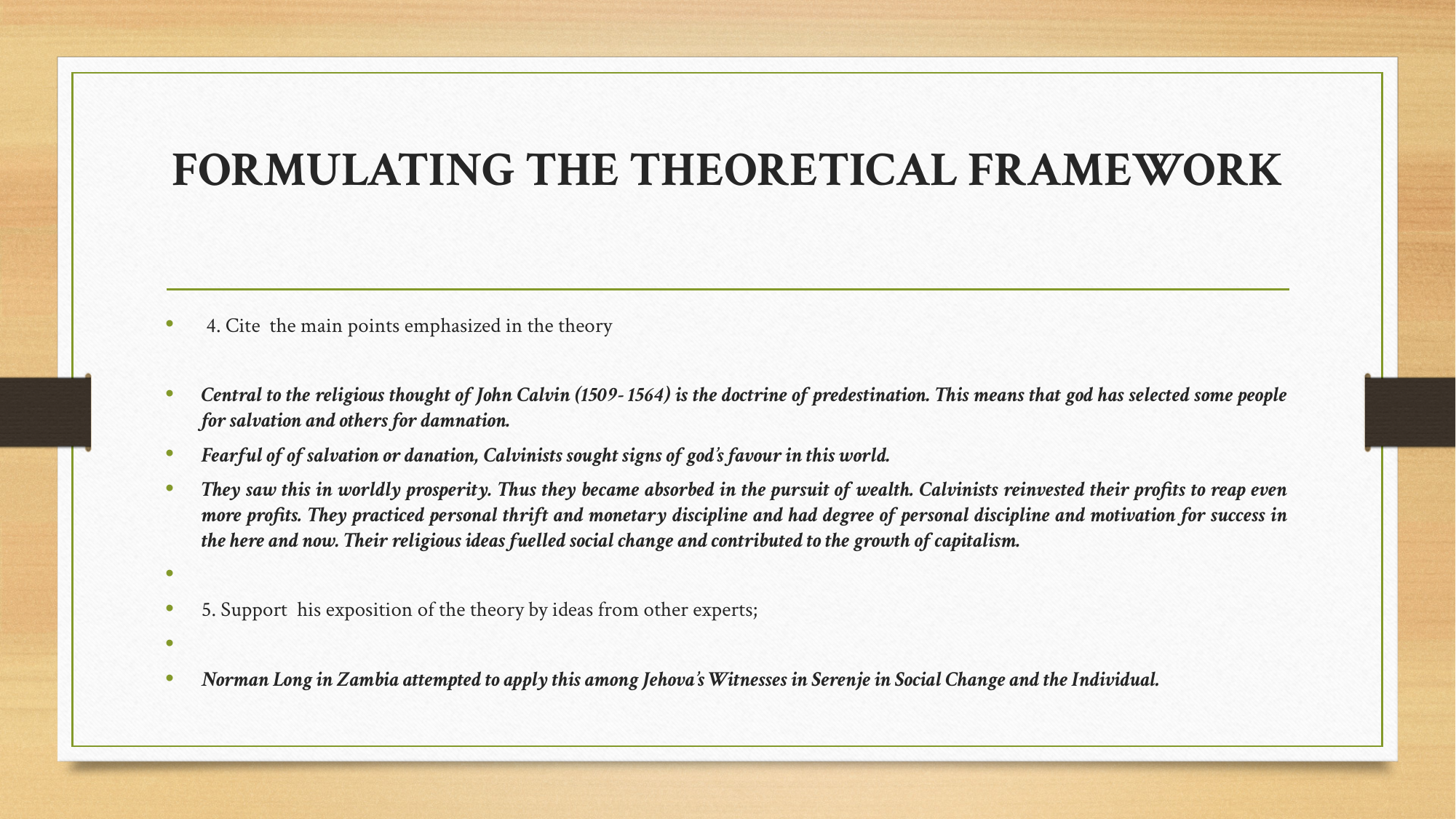

# FORMULATING THE THEORETICAL FRAMEWORK
 4. Cite  the main points emphasized in the theory

Central to the religious thought of John Calvin (1509- 1564) is the doctrine of predestination. This means that god has selected some people for salvation and others for damnation.
Fearful of of salvation or danation, Calvinists sought signs of god’s favour in this world.
They saw this in worldly prosperity. Thus they became absorbed in the pursuit of wealth. Calvinists reinvested their profits to reap even more profits. They practiced personal thrift and monetary discipline and had degree of personal discipline and motivation for success in the here and now. Their religious ideas fuelled social change and contributed to the growth of capitalism.

5. Support  his exposition of the theory by ideas from other experts;

Norman Long in Zambia attempted to apply this among Jehova’s Witnesses in Serenje in Social Change and the Individual.